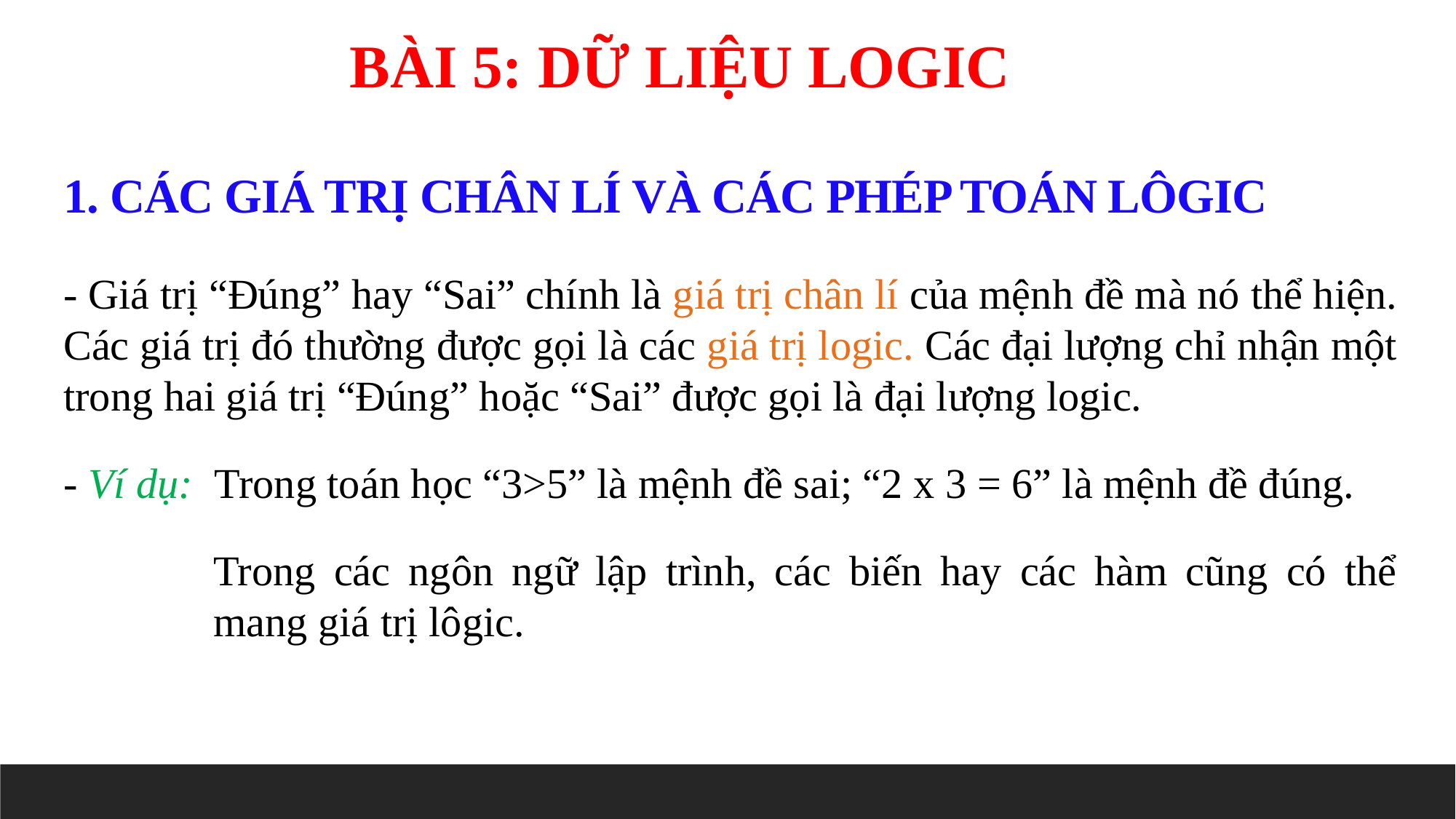

BÀI 5: DỮ LIỆU LOGIC
1. CÁC GIÁ TRỊ CHÂN LÍ VÀ CÁC PHÉP TOÁN LÔGIC
- Giá trị “Đúng” hay “Sai” chính là giá trị chân lí của mệnh đề mà nó thể hiện. Các giá trị đó thường được gọi là các giá trị logic. Các đại lượng chỉ nhận một trong hai giá trị “Đúng” hoặc “Sai” được gọi là đại lượng logic.
- Ví dụ:  Trong toán học “3>5” là mệnh đề sai; “2 x 3 = 6” là mệnh đề đúng.
	Trong các ngôn ngữ lập trình, các biến hay các hàm cũng có thể mang giá trị lôgic.